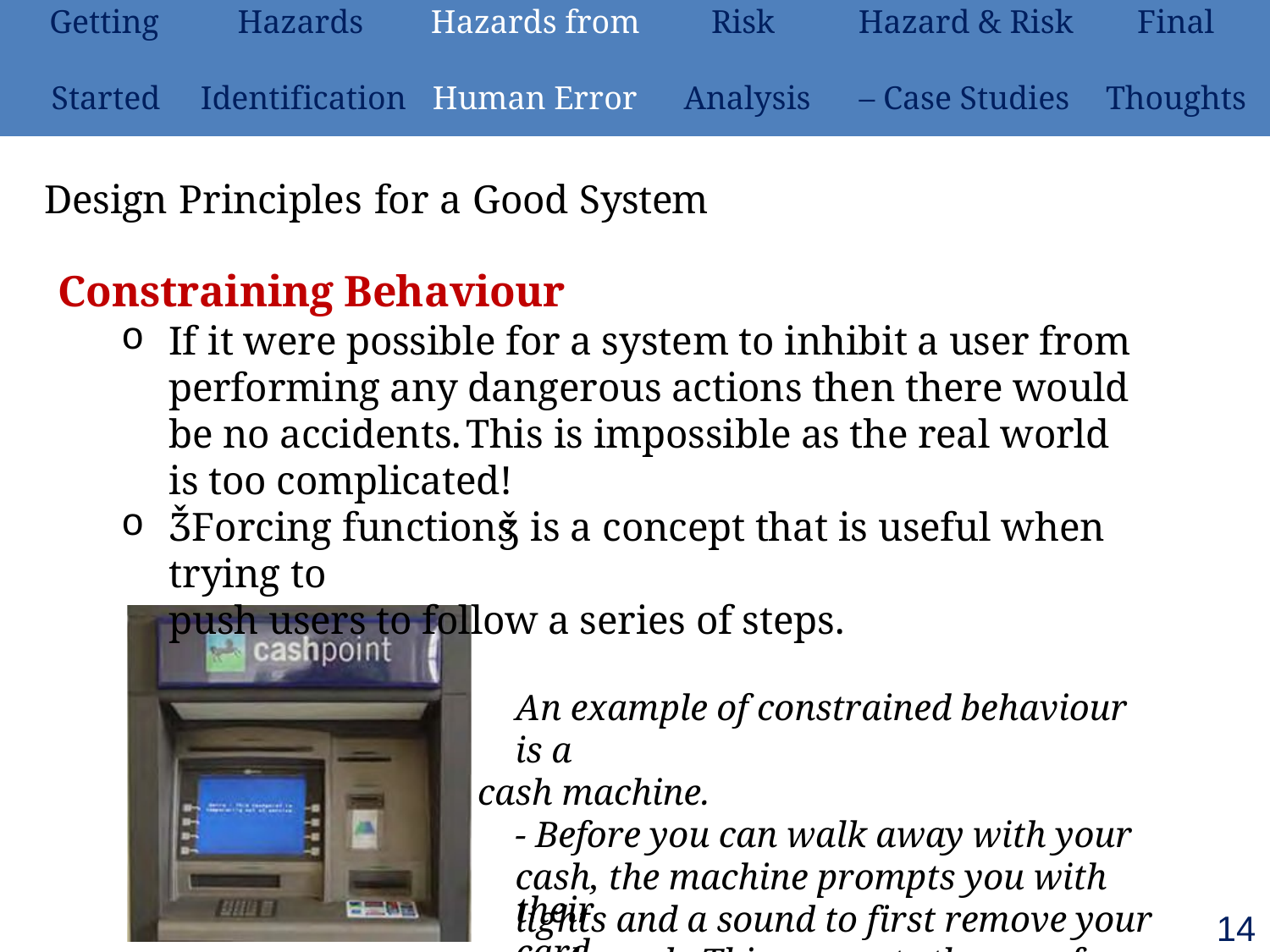

| Getting | Hazards | Hazards from | Risk | Hazard & Risk | Final |
| --- | --- | --- | --- | --- | --- |
| Started | Identification | Human Error | Analysis | – Case Studies | Thoughts |
# Design Principles for a Good System
Constraining Behaviour
If it were possible for a system to inhibit a user from performing any dangerous actions then there would be no accidents.	This is impossible as the real world is too complicated!
ǮForcing functionsǯ is a concept that is useful when trying to
push users to follow a series of steps.

An example of constrained behaviour is a
cash machine.
- Before you can walk away with your cash, the machine prompts you with lights and a sound to first remove your cash card.  This prevents the user from walking away without

their card.
140